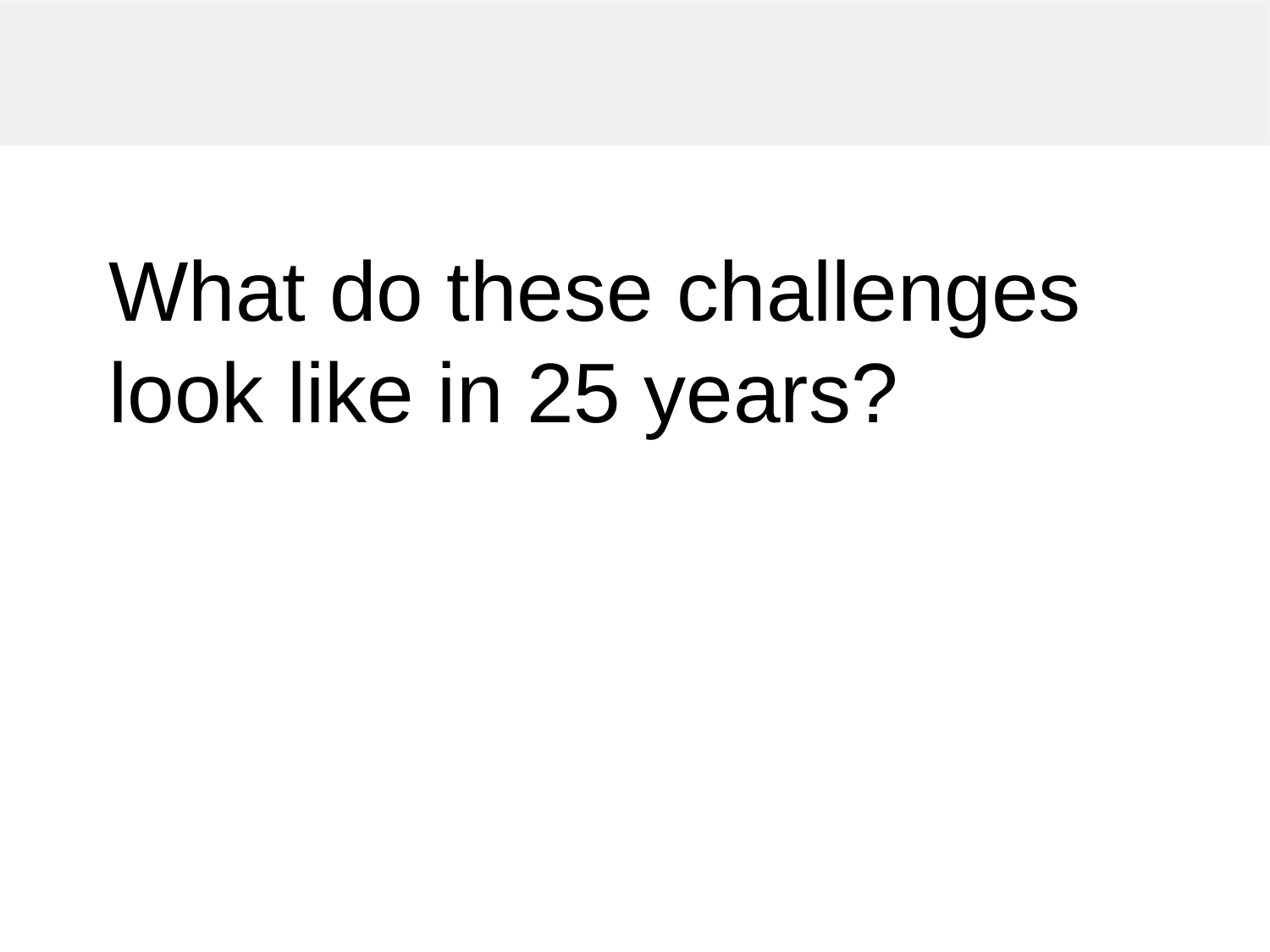

What do these challenges
look like in 25 years?